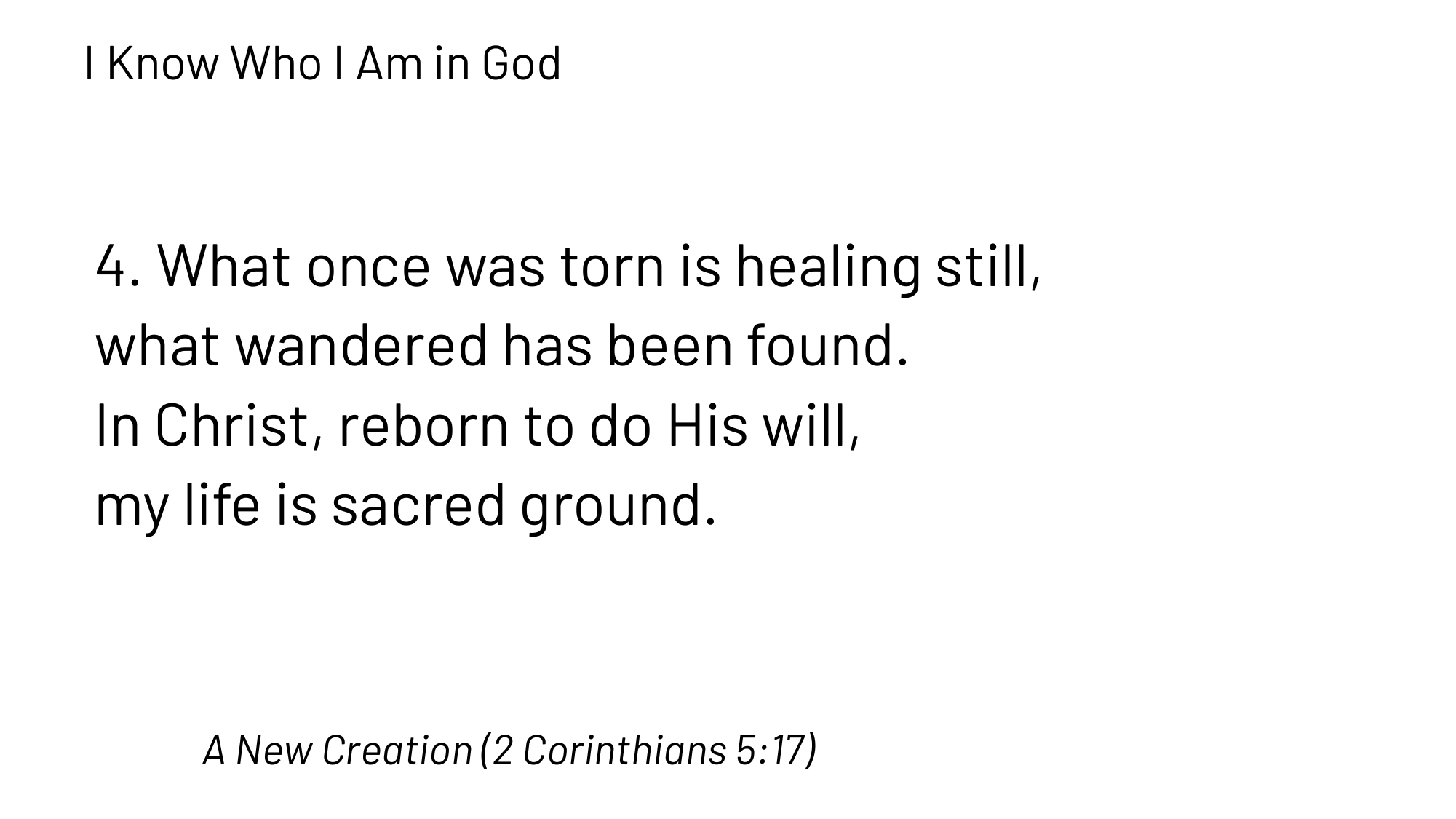

# I Know Who I Am in God
4. What once was torn is healing still,
what wandered has been found.
In Christ, reborn to do His will,
my life is sacred ground.

				A New Creation (2 Corinthians 5:17)